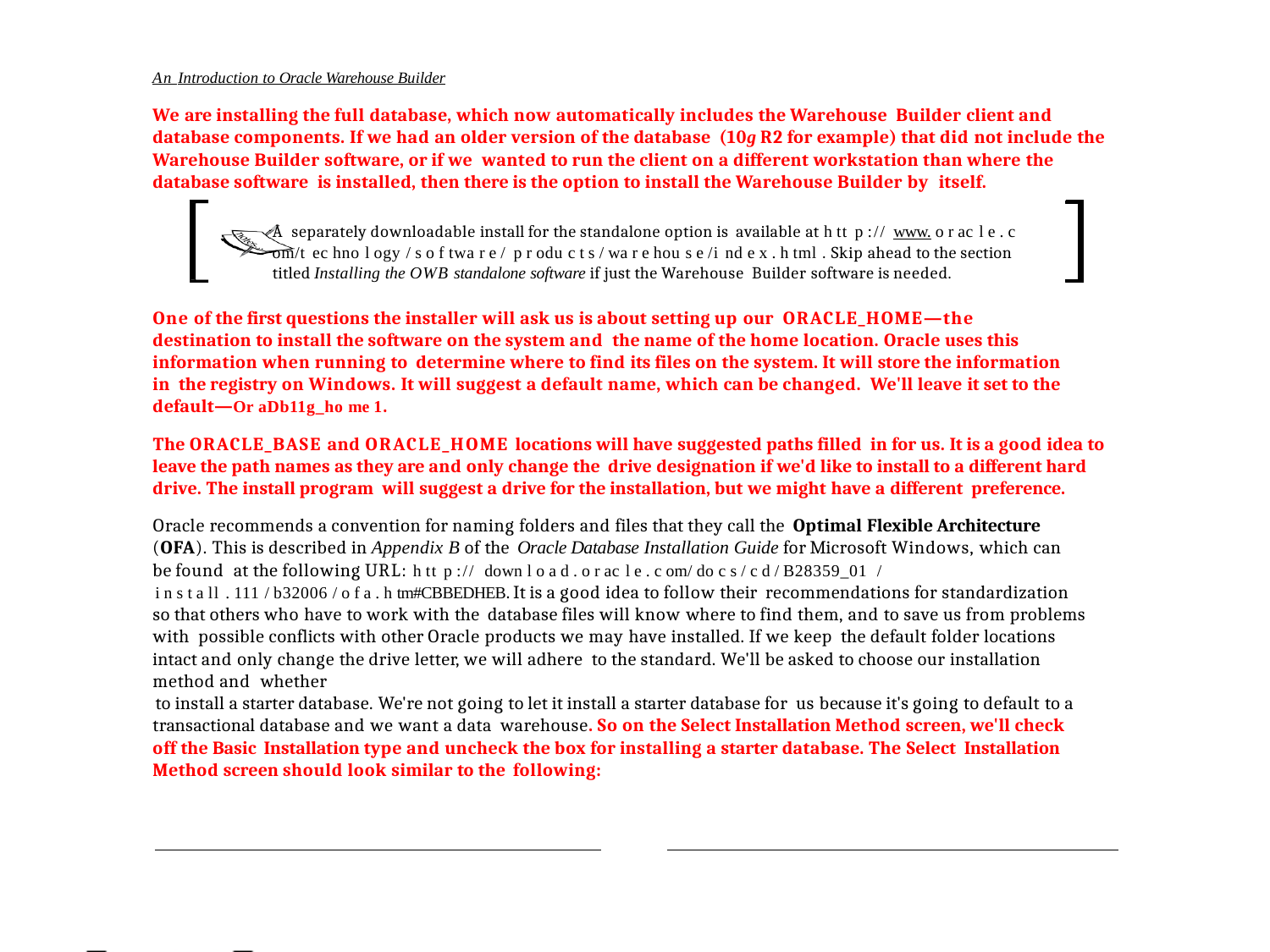

An Introduction to Oracle Warehouse Builder

We are installing the full database, which now automatically includes the Warehouse  Builder client and database components. If we had an older version of the database  (10g R2 for example) that did not include the Warehouse Builder software, or if we  wanted to run the client on a different workstation than where the database software  is installed, then there is the option to install the Warehouse Builder by  itself.

A separately downloadable install for the standalone option is  available at h tt p :// www. o r ac l e . c om/t ec hno l ogy / s o f twa r e /  p r odu c t s / wa r e hou s e /i nd e x . h tml . Skip ahead to the section  titled Installing the OWB standalone software if just the Warehouse  Builder software is needed.

One of the first questions the installer will ask us is about setting up our  ORACLE_HOME—the destination to install the software on the system and  the name of the home location. Oracle uses this information when running to  determine where to find its files on the system. It will store the information in  the registry on Windows. It will suggest a default name, which can be changed.  We'll leave it set to the default—Or aDb11g_ho me 1.
The ORACLE_BASE and ORACLE_HOME locations will have suggested paths filled  in for us. It is a good idea to leave the path names as they are and only change the  drive designation if we'd like to install to a different hard drive. The install program  will suggest a drive for the installation, but we might have a different  preference.
Oracle recommends a convention for naming folders and files that they call the  Optimal Flexible Architecture (OFA). This is described in Appendix B of the  Oracle Database Installation Guide for Microsoft Windows, which can be found  at the following URL: h tt p :// down l o a d . o r ac l e . c om/ do c s / c d / B28359_01 /
i n s t a ll . 111 / b32006 / o f a . h tm#CBBEDHEB. It is a good idea to follow their  recommendations for standardization so that others who have to work with the  database files will know where to find them, and to save us from problems with  possible conflicts with other Oracle products we may have installed. If we keep  the default folder locations intact and only change the drive letter, we will adhere  to the standard. We'll be asked to choose our installation method and  whether
to install a starter database. We're not going to let it install a starter database for  us because it's going to default to a transactional database and we want a data  warehouse. So on the Select Installation Method screen, we'll check off the Basic  Installation type and uncheck the box for installing a starter database. The Select  Installation Method screen should look similar to the following: